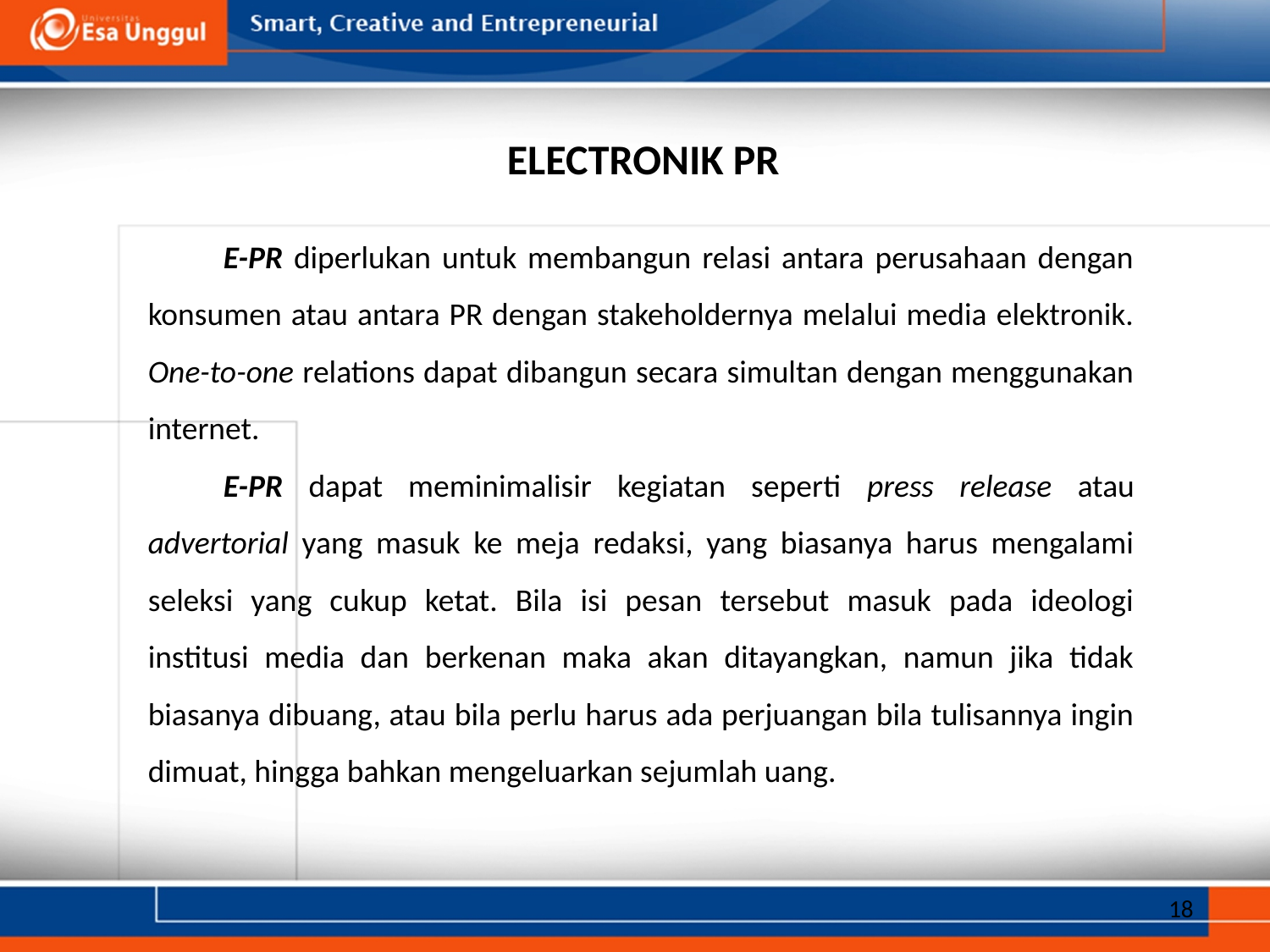

ELECTRONIK PR
E-PR diperlukan untuk membangun relasi antara perusahaan dengan konsumen atau antara PR dengan stakeholdernya melalui media elektronik. One-to-one relations dapat dibangun secara simultan dengan menggunakan internet.
E-PR dapat meminimalisir kegiatan seperti press release atau advertorial yang masuk ke meja redaksi, yang biasanya harus mengalami seleksi yang cukup ketat. Bila isi pesan tersebut masuk pada ideologi institusi media dan berkenan maka akan ditayangkan, namun jika tidak biasanya dibuang, atau bila perlu harus ada perjuangan bila tulisannya ingin dimuat, hingga bahkan mengeluarkan sejumlah uang.

18